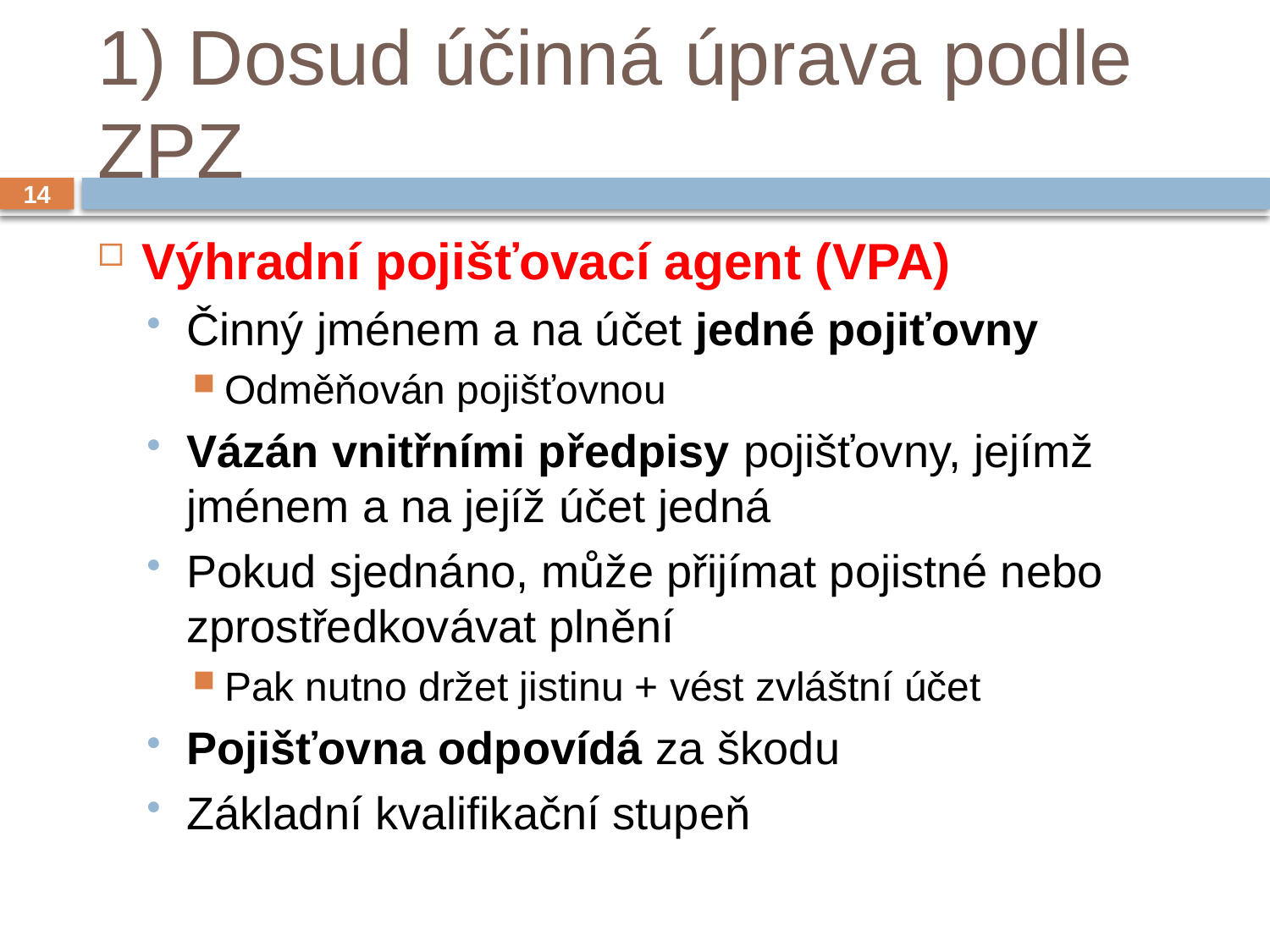

# 1) Dosud účinná úprava podle ZPZ
14
Výhradní pojišťovací agent (VPA)
Činný jménem a na účet jedné pojiťovny
Odměňován pojišťovnou
Vázán vnitřními předpisy pojišťovny, jejímž jménem a na jejíž účet jedná
Pokud sjednáno, může přijímat pojistné nebo zprostředkovávat plnění
Pak nutno držet jistinu + vést zvláštní účet
Pojišťovna odpovídá za škodu
Základní kvalifikační stupeň